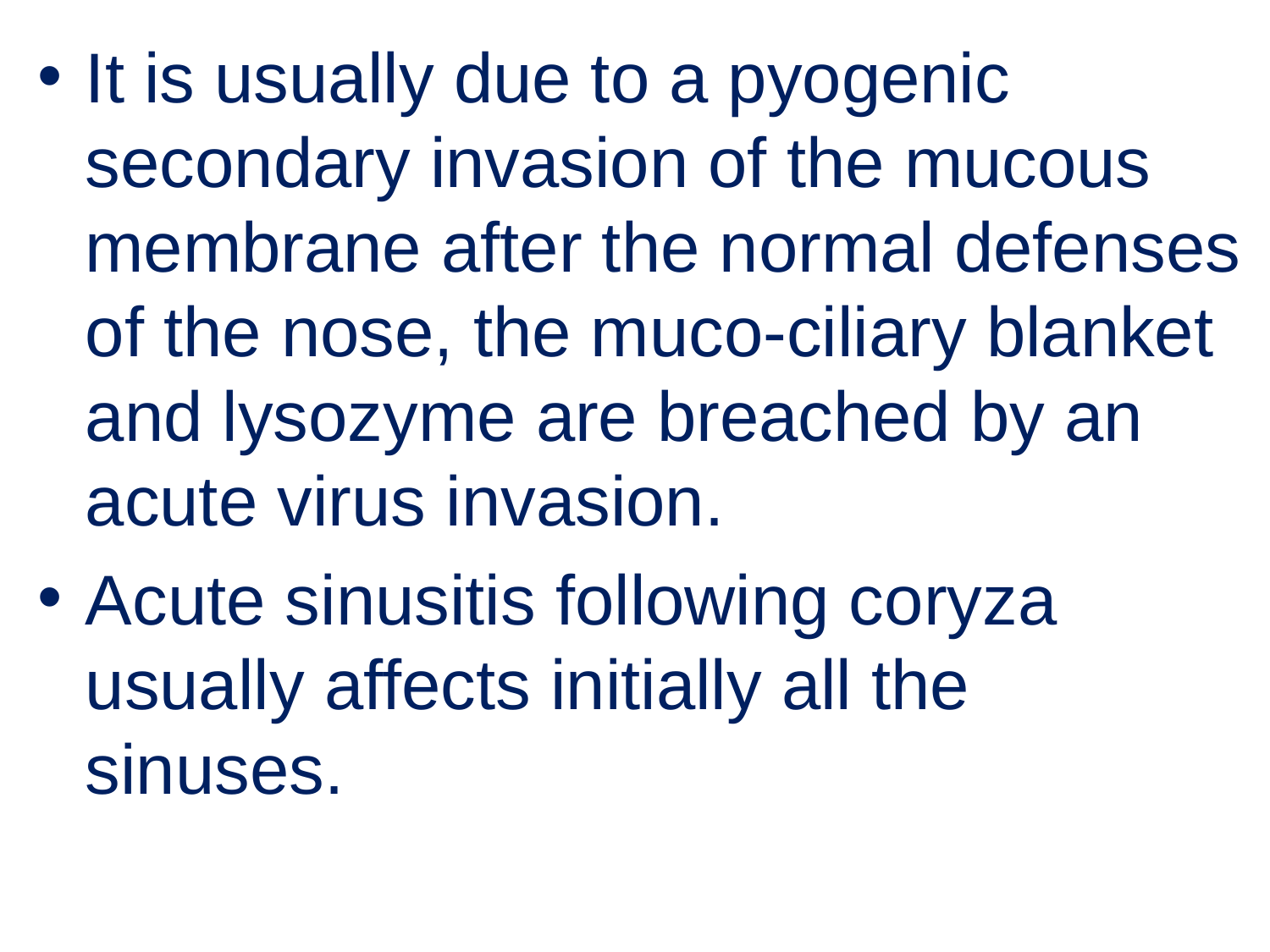

It is usually due to a pyogenic secondary invasion of the mucous membrane after the normal defenses of the nose, the muco-ciliary blanket and lysozyme are breached by an acute virus invasion.
Acute sinusitis following coryza usually affects initially all the sinuses.